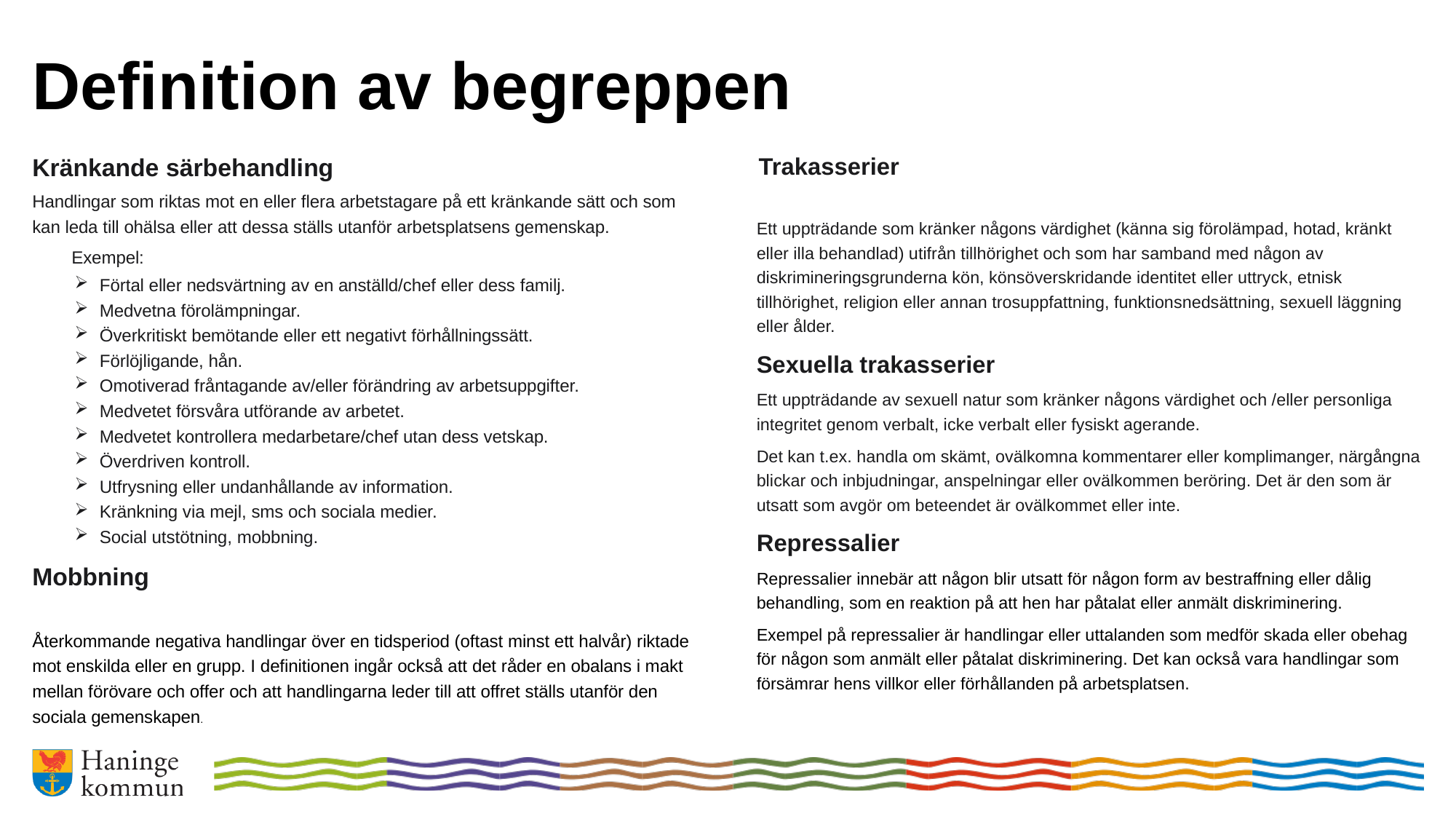

# Definition av begreppen
Kränkande särbehandling
Handlingar som riktas mot en eller flera arbetstagare på ett kränkande sätt och som kan leda till ohälsa eller att dessa ställs utanför arbetsplatsens gemenskap.
        Exempel:
Förtal eller nedsvärtning av en anställd/chef eller dess familj.
Medvetna förolämpningar.
Överkritiskt bemötande eller ett negativt förhållningssätt.
Förlöjligande, hån.
Omotiverad fråntagande av/eller förändring av arbetsuppgifter.
Medvetet försvåra utförande av arbetet.
Medvetet kontrollera medarbetare/chef utan dess vetskap.
Överdriven kontroll.
Utfrysning eller undanhållande av information.
Kränkning via mejl, sms och sociala medier.
Social utstötning, mobbning.
Mobbning
Återkommande negativa handlingar över en tidsperiod (oftast minst ett halvår) riktade mot enskilda eller en grupp. I definitionen ingår också att det råder en obalans i makt mellan förövare och offer och att handlingarna leder till att offret ställs utanför den sociala gemenskapen.

 Trakasserier
Ett uppträdande som kränker någons värdighet (känna sig förolämpad, hotad, kränkt eller illa behandlad) utifrån tillhörighet och som har samband med någon av diskrimineringsgrunderna kön, könsöverskridande identitet eller uttryck, etnisk tillhörighet, religion eller annan trosuppfattning, funktionsnedsättning, sexuell läggning eller ålder.
Sexuella trakasserier
Ett uppträdande av sexuell natur som kränker någons värdighet och /eller personliga integritet genom verbalt, icke verbalt eller fysiskt agerande.
Det kan t.ex. handla om skämt, ovälkomna kommentarer eller komplimanger, närgångna blickar och inbjudningar, anspelningar eller ovälkommen beröring. Det är den som är utsatt som avgör om beteendet är ovälkommet eller inte.
Repressalier
Repressalier innebär att någon blir utsatt för någon form av bestraffning eller dålig behandling, som en reaktion på att hen har påtalat eller anmält diskriminering.
Exempel på repressalier är handlingar eller uttalanden som medför skada eller obehag för någon som anmält eller påtalat diskriminering. Det kan också vara handlingar som försämrar hens villkor eller förhållanden på arbetsplatsen.